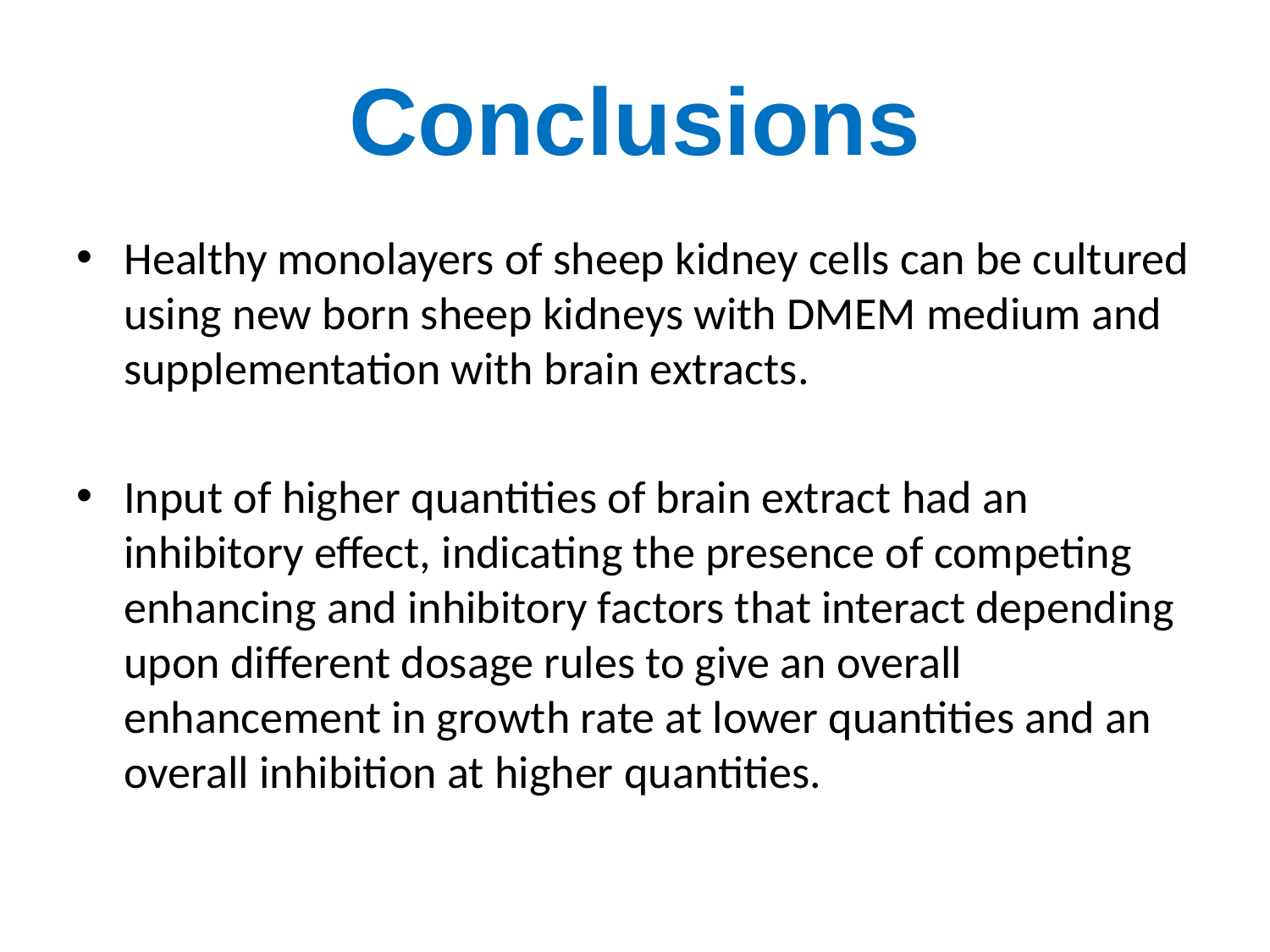

# Conclusions
Healthy monolayers of sheep kidney cells can be cultured using new born sheep kidneys with DMEM medium and supplementation with brain extracts.

Input of higher quantities of brain extract had an inhibitory effect, indicating the presence of competing enhancing and inhibitory factors that interact depending upon different dosage rules to give an overall enhancement in growth rate at lower quantities and an overall inhibition at higher quantities.